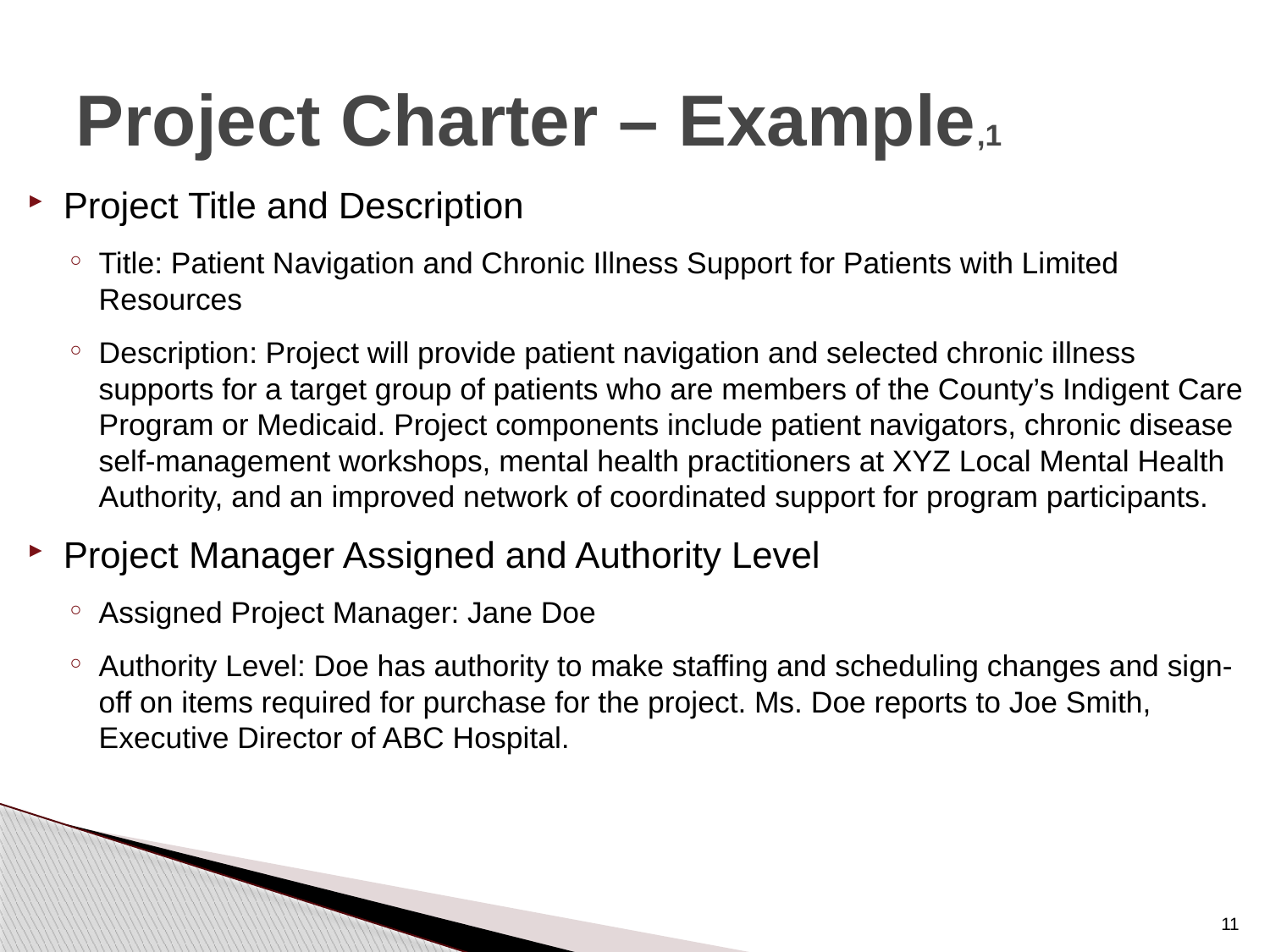

# Project Charter – Example,1
Project Title and Description
Title: Patient Navigation and Chronic Illness Support for Patients with Limited Resources
Description: Project will provide patient navigation and selected chronic illness supports for a target group of patients who are members of the County’s Indigent Care Program or Medicaid. Project components include patient navigators, chronic disease self-management workshops, mental health practitioners at XYZ Local Mental Health Authority, and an improved network of coordinated support for program participants.
Project Manager Assigned and Authority Level
Assigned Project Manager: Jane Doe
Authority Level: Doe has authority to make staffing and scheduling changes and sign-off on items required for purchase for the project. Ms. Doe reports to Joe Smith, Executive Director of ABC Hospital.
11